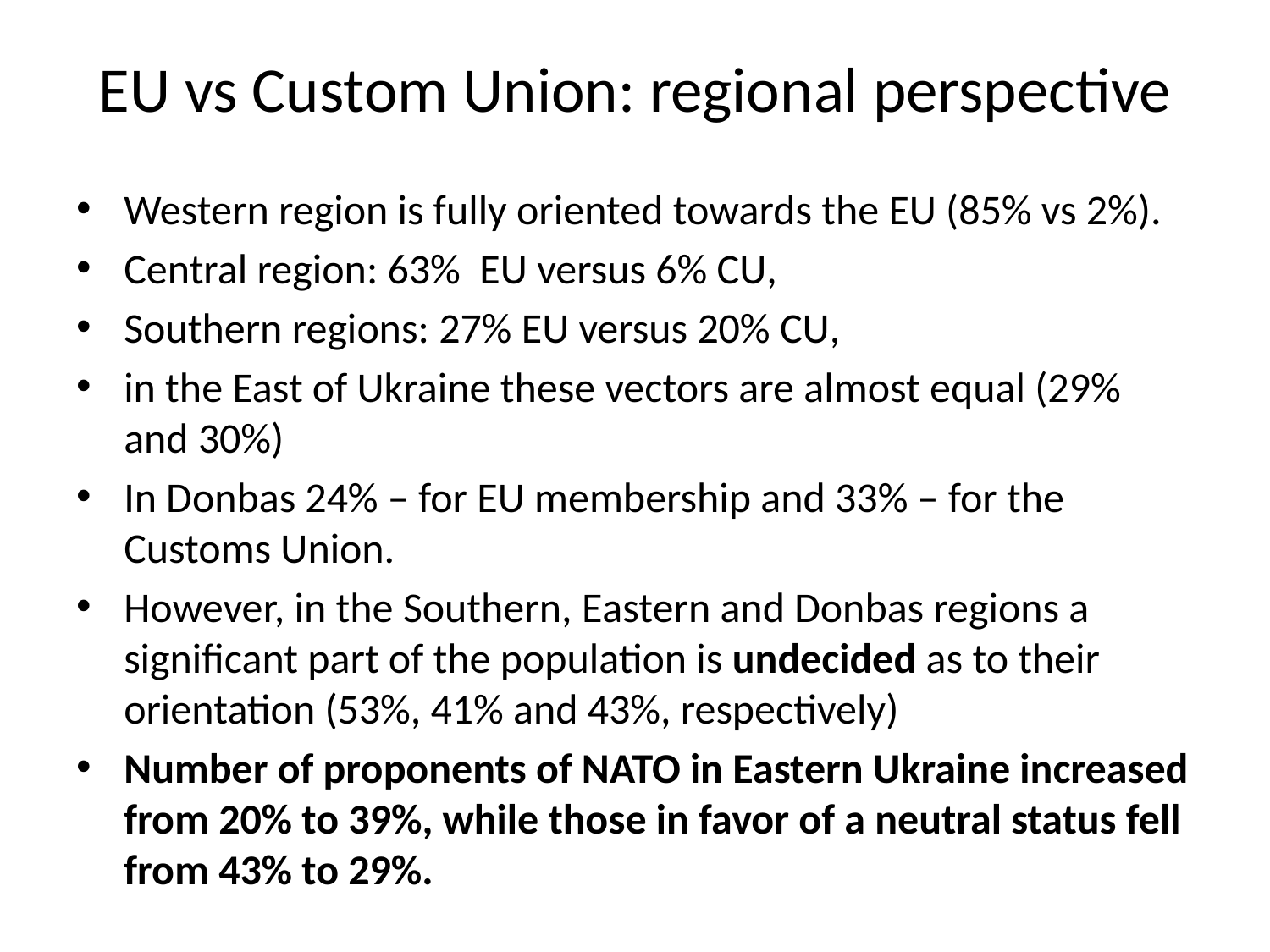

# EU vs Custom Union: regional perspective
Western region is fully oriented towards the EU (85% vs 2%).
Central region: 63%  EU versus 6% CU,
Southern regions: 27% EU versus 20% CU,
in the East of Ukraine these vectors are almost equal (29% and 30%)
In Donbas 24% – for EU membership and 33% – for the Customs Union.
However, in the Southern, Eastern and Donbas regions a significant part of the population is undecided as to their orientation (53%, 41% and 43%, respectively)
Number of proponents of NATO in Eastern Ukraine increased from 20% to 39%, while those in favor of a neutral status fell from 43% to 29%.